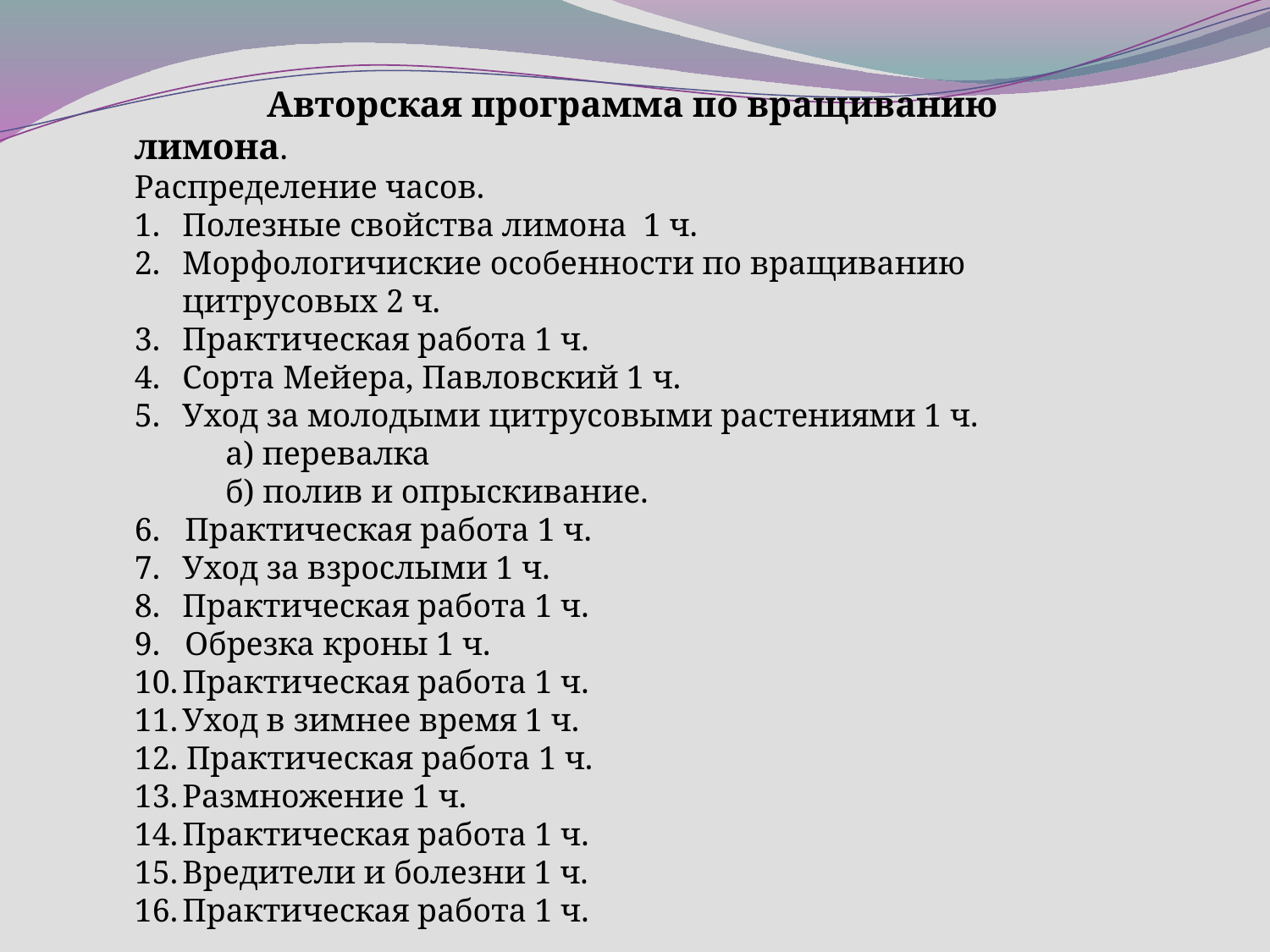

Авторская программа по вращиванию лимона.
Распределение часов.
Полезные свойства лимона  1 ч.
Морфологичиские особенности по вращиванию цитрусовых 2 ч.
Практическая работа 1 ч.
Сорта Мейера, Павловский 1 ч.
Уход за молодыми цитрусовыми растениями 1 ч.
           а) перевалка
           б) полив и опрыскивание.
6.   Практическая работа 1 ч.
Уход за взрослыми 1 ч.
Практическая работа 1 ч.
9.   Обрезка кроны 1 ч.
Практическая работа 1 ч.
Уход в зимнее время 1 ч.
12. Практическая работа 1 ч.
Размножение 1 ч.
Практическая работа 1 ч.
Вредители и болезни 1 ч.
Практическая работа 1 ч.